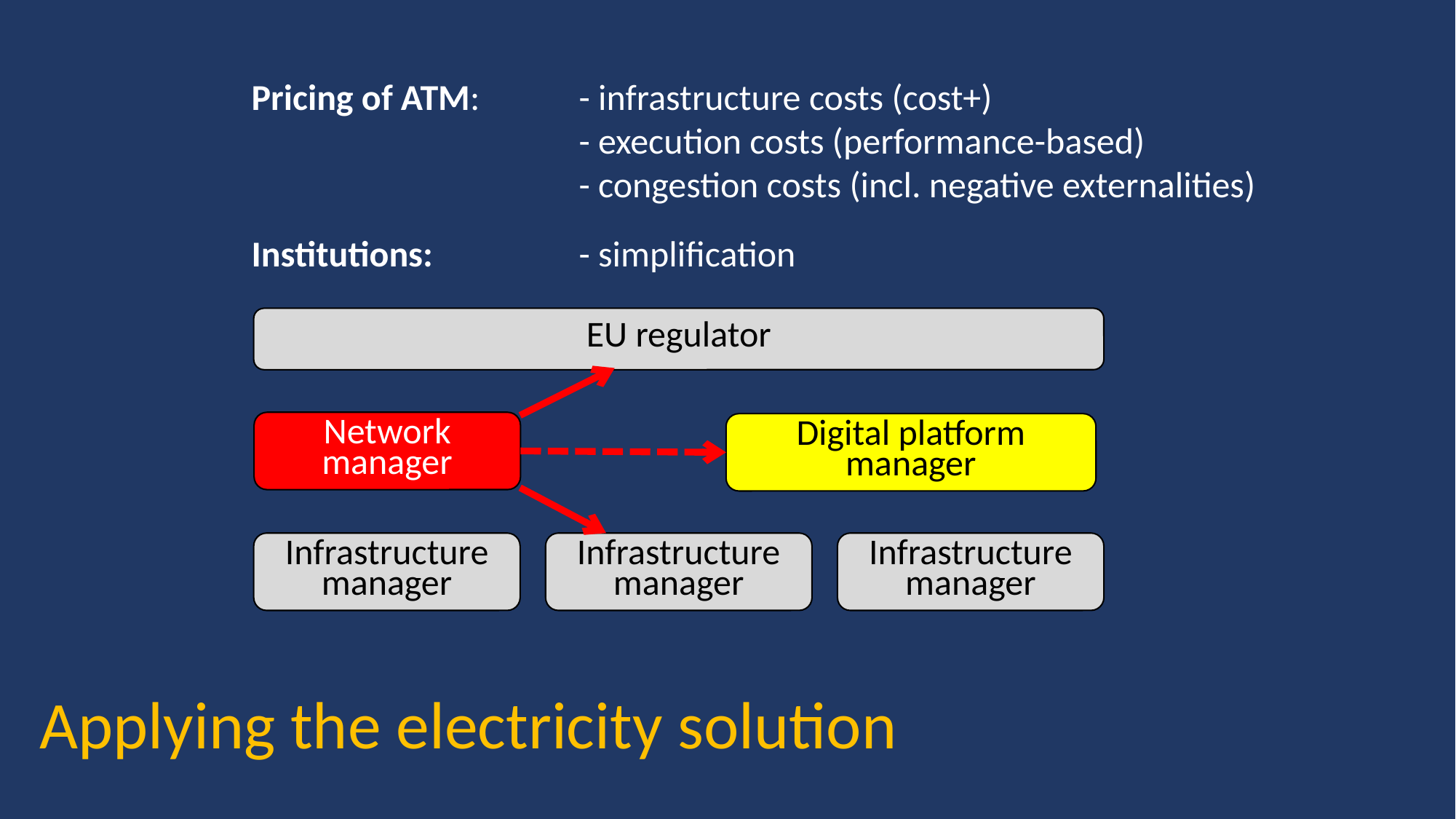

Pricing of ATM:	- infrastructure costs (cost+)
			- execution costs (performance-based)
			- congestion costs (incl. negative externalities)
Institutions: 		- simplification
EU regulator
Network
manager
Digital platform manager
Infrastructure
manager
Infrastructure
manager
Infrastructure
manager
# Applying the electricity solution